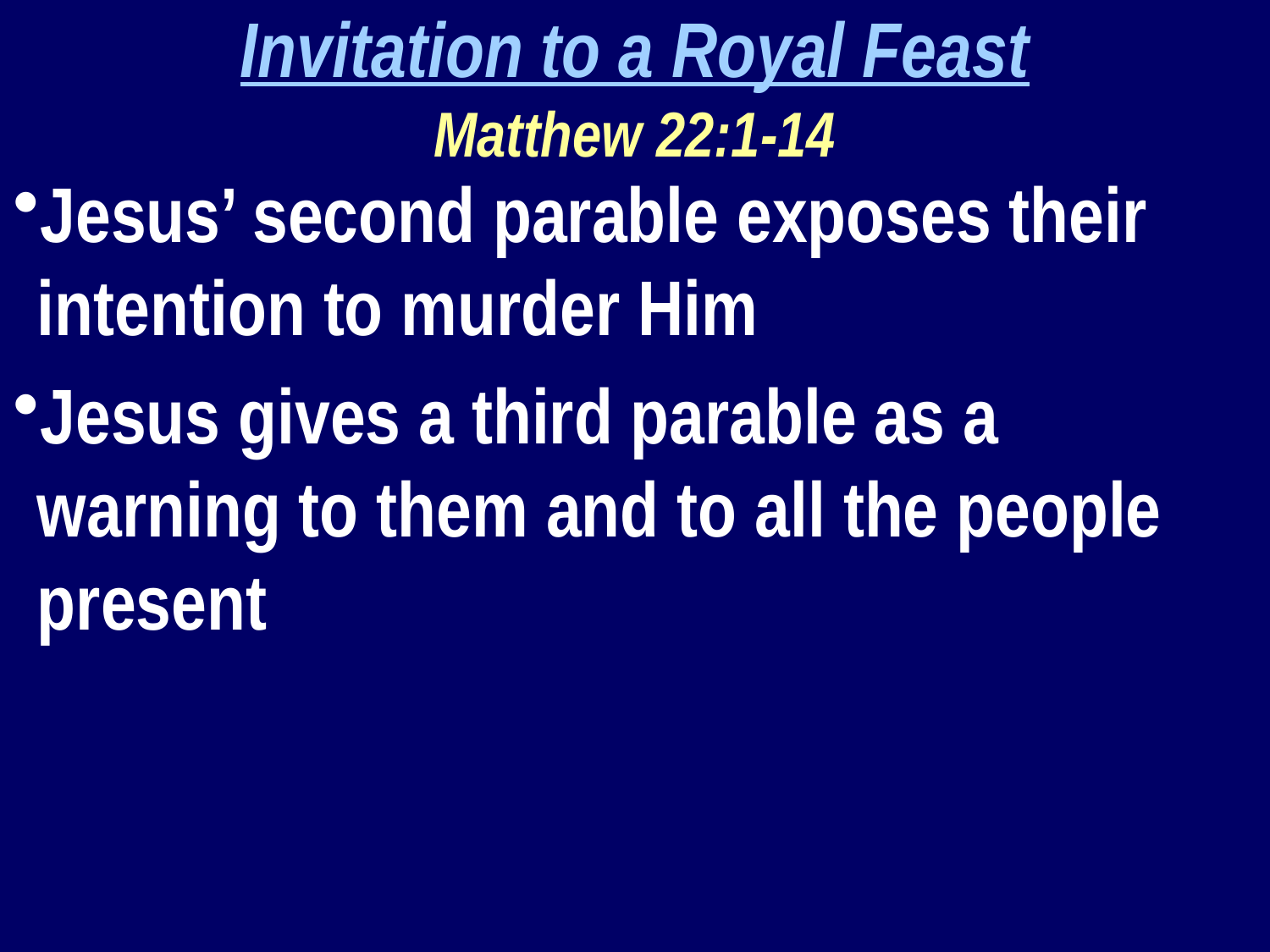

Invitation to a Royal Feast
Matthew 22:1-14
Jesus’ second parable exposes their intention to murder Him
Jesus gives a third parable as a warning to them and to all the people present